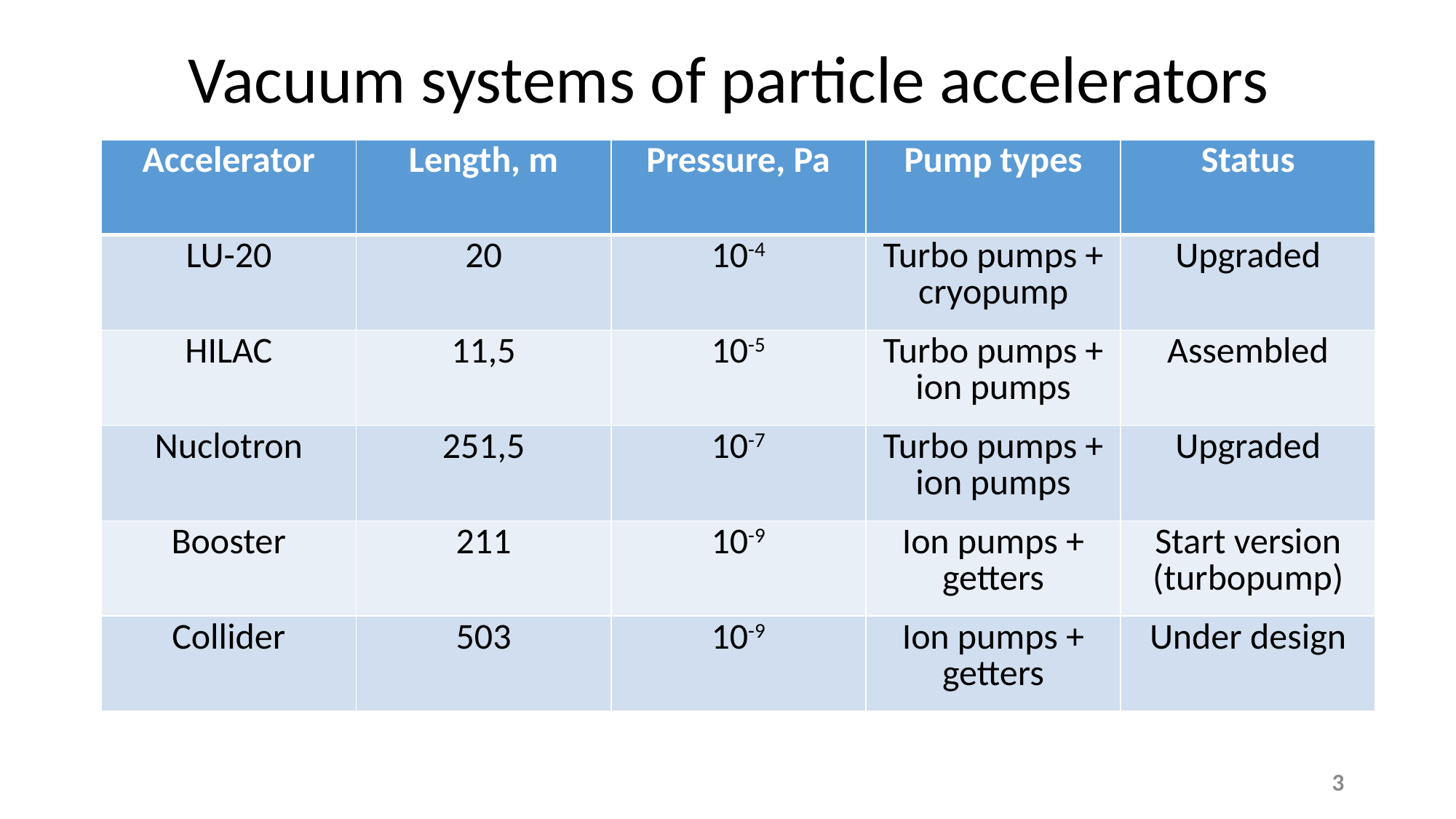

# Vacuum systems of particle accelerators
| Accelerator | Length, m | Pressure, Pa | Pump types | Status |
| --- | --- | --- | --- | --- |
| LU-20 | 20 | 10-4 | Turbo pumps + cryopump | Upgraded |
| HILAC | 11,5 | 10-5 | Turbo pumps + ion pumps | Assembled |
| Nuclotron | 251,5 | 10-7 | Turbo pumps + ion pumps | Upgraded |
| Booster | 211 | 10-9 | Ion pumps + getters | Start version (turbopump) |
| Collider | 503 | 10-9 | Ion pumps + getters | Under design |
3